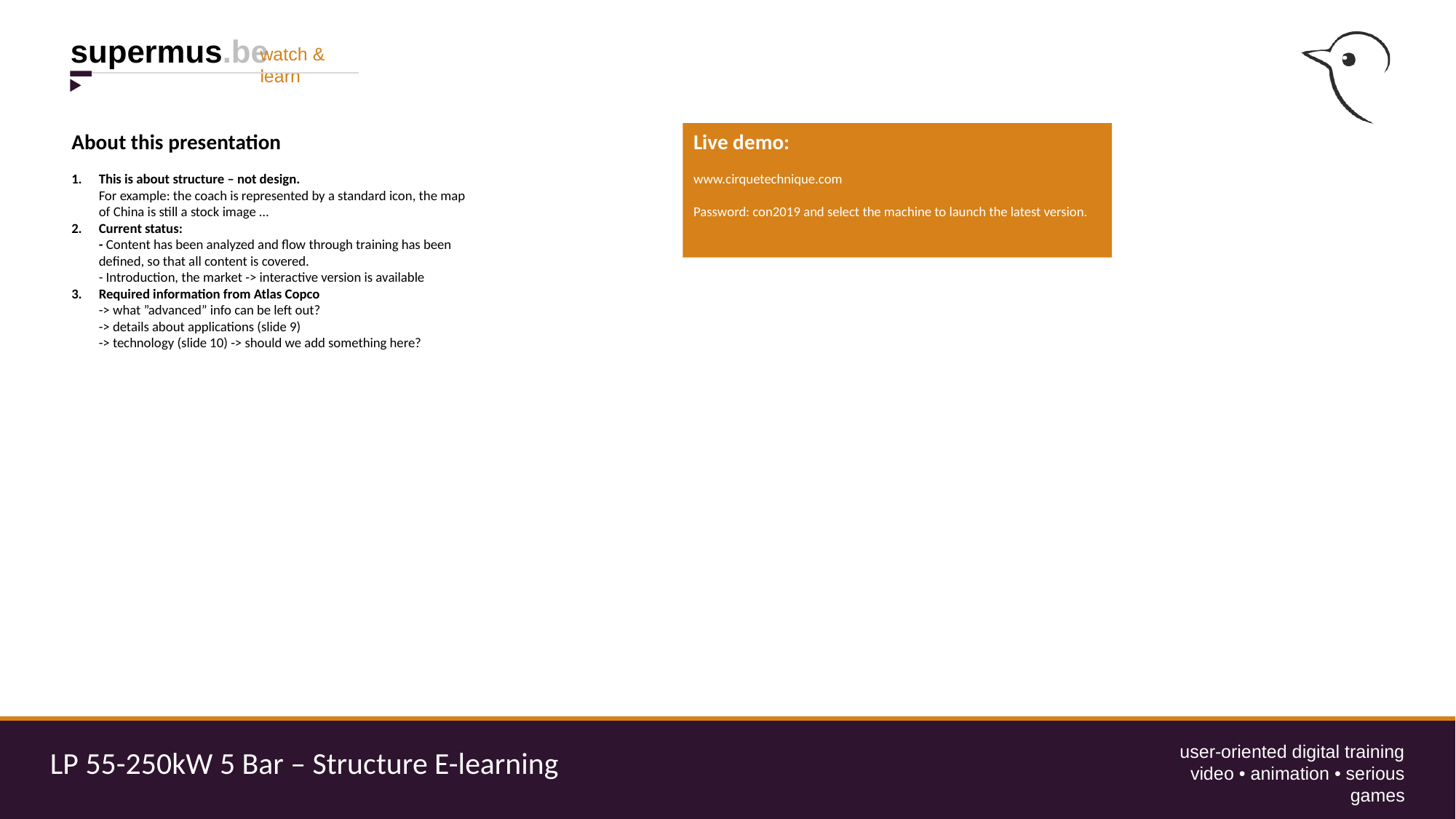

About this presentation

This is about structure – not design.
For example: the coach is represented by a standard icon, the map of China is still a stock image …
Current status:
- Content has been analyzed and flow through training has been    defined, so that all content is covered.
- Introduction, the market -> interactive version is available
Required information from Atlas Copco
-> what ”advanced” info can be left out?
-> details about applications (slide 9)
-> technology (slide 10) -> should we add something here?

Live demo:

www.cirquetechnique.com

Password: con2019 and select the machine to launch the latest version.

LP 55-250kW 5 Bar – Structure E-learning